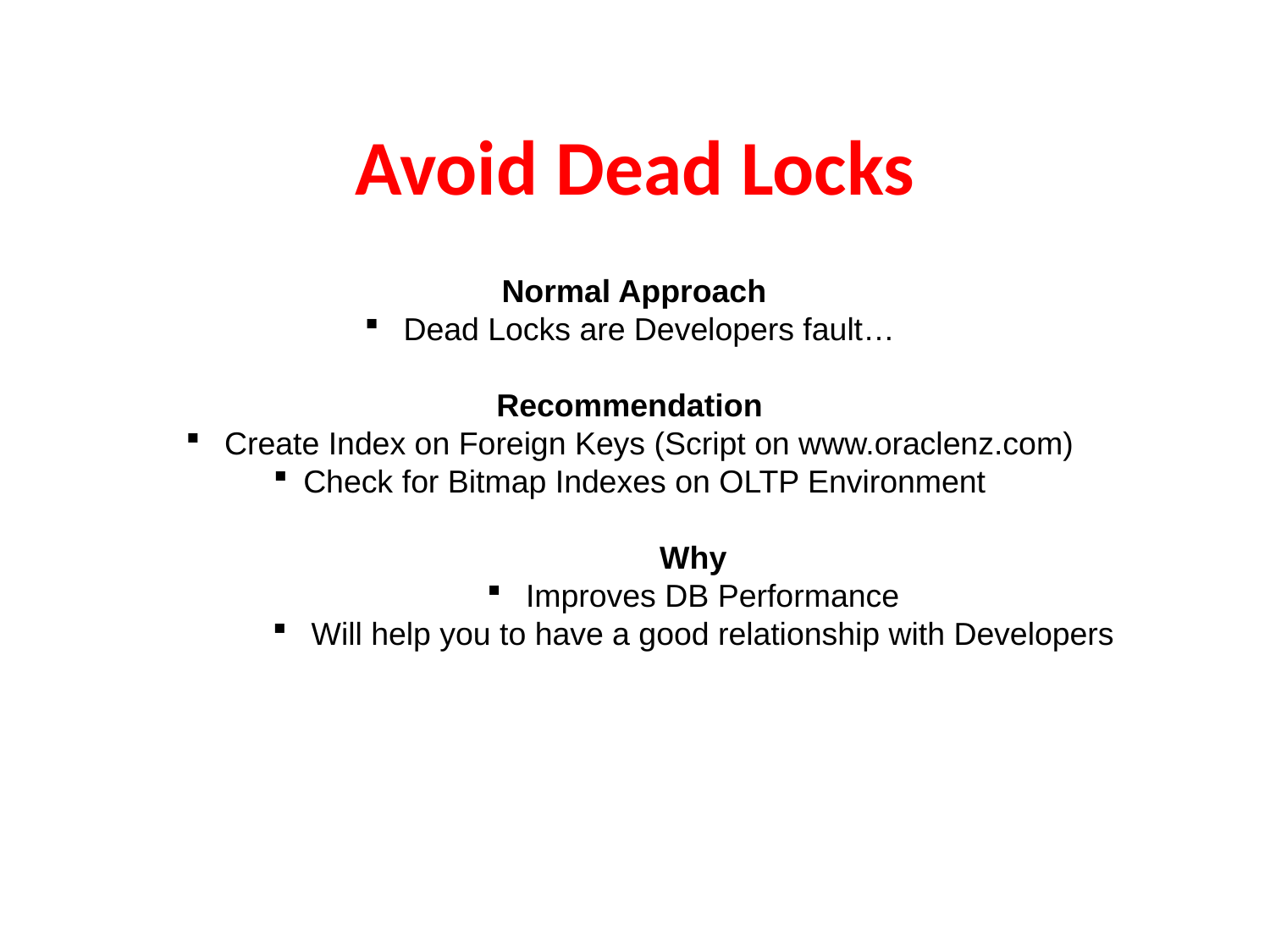

# Avoid Dead Locks
 Normal Approach
 Dead Locks are Developers fault…

Recommendation
 Create Index on Foreign Keys (Script on www.oraclenz.com)
Check for Bitmap Indexes on OLTP Environment

Why
 Improves DB Performance
 Will help you to have a good relationship with Developers